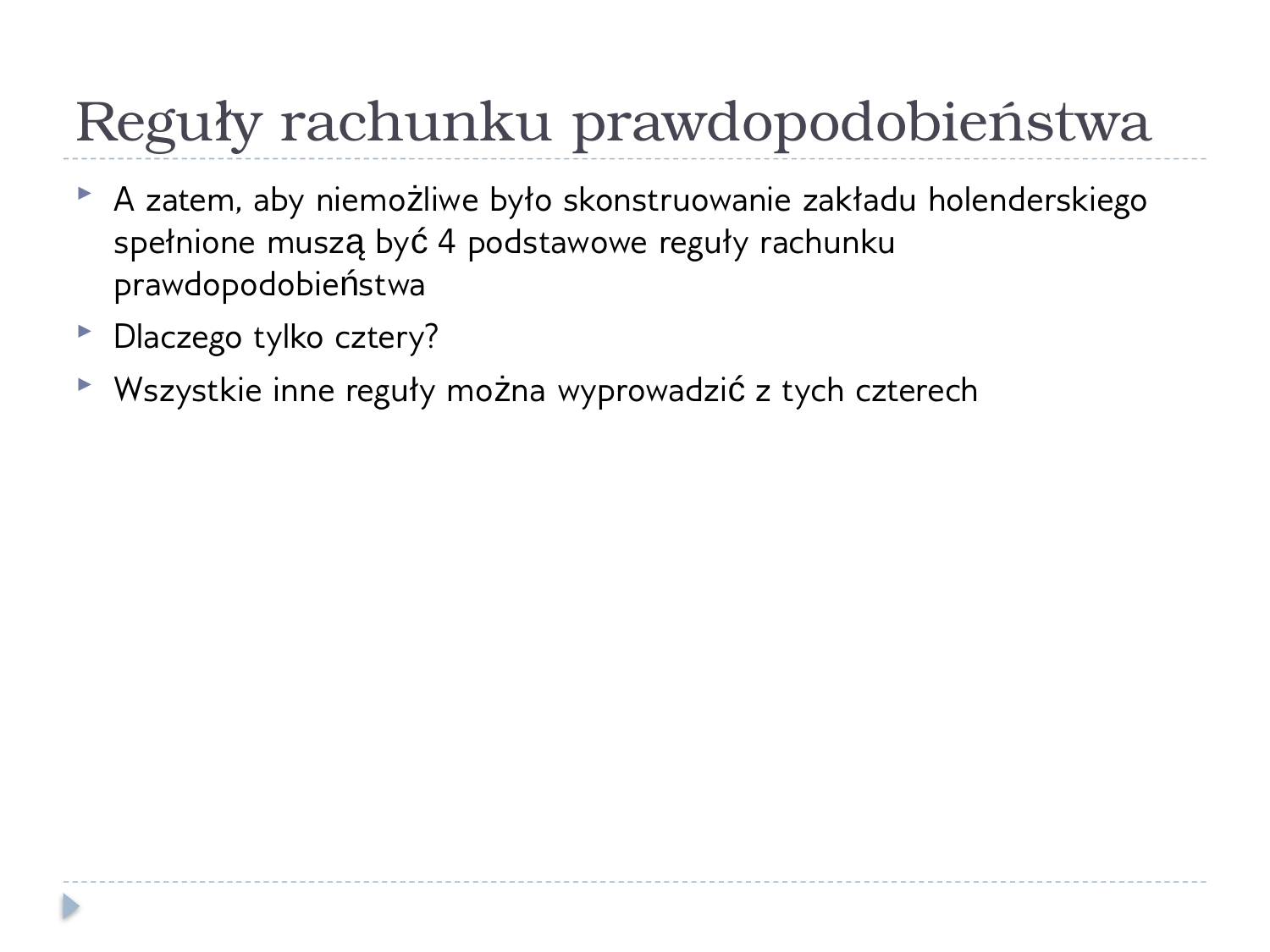

# Reguły rachunku prawdopodobieństwa
A zatem, aby niemożliwe było skonstruowanie zakładu holenderskiego spełnione muszą być 4 podstawowe reguły rachunku prawdopodobieństwa
Dlaczego tylko cztery?
Wszystkie inne reguły można wyprowadzić z tych czterech